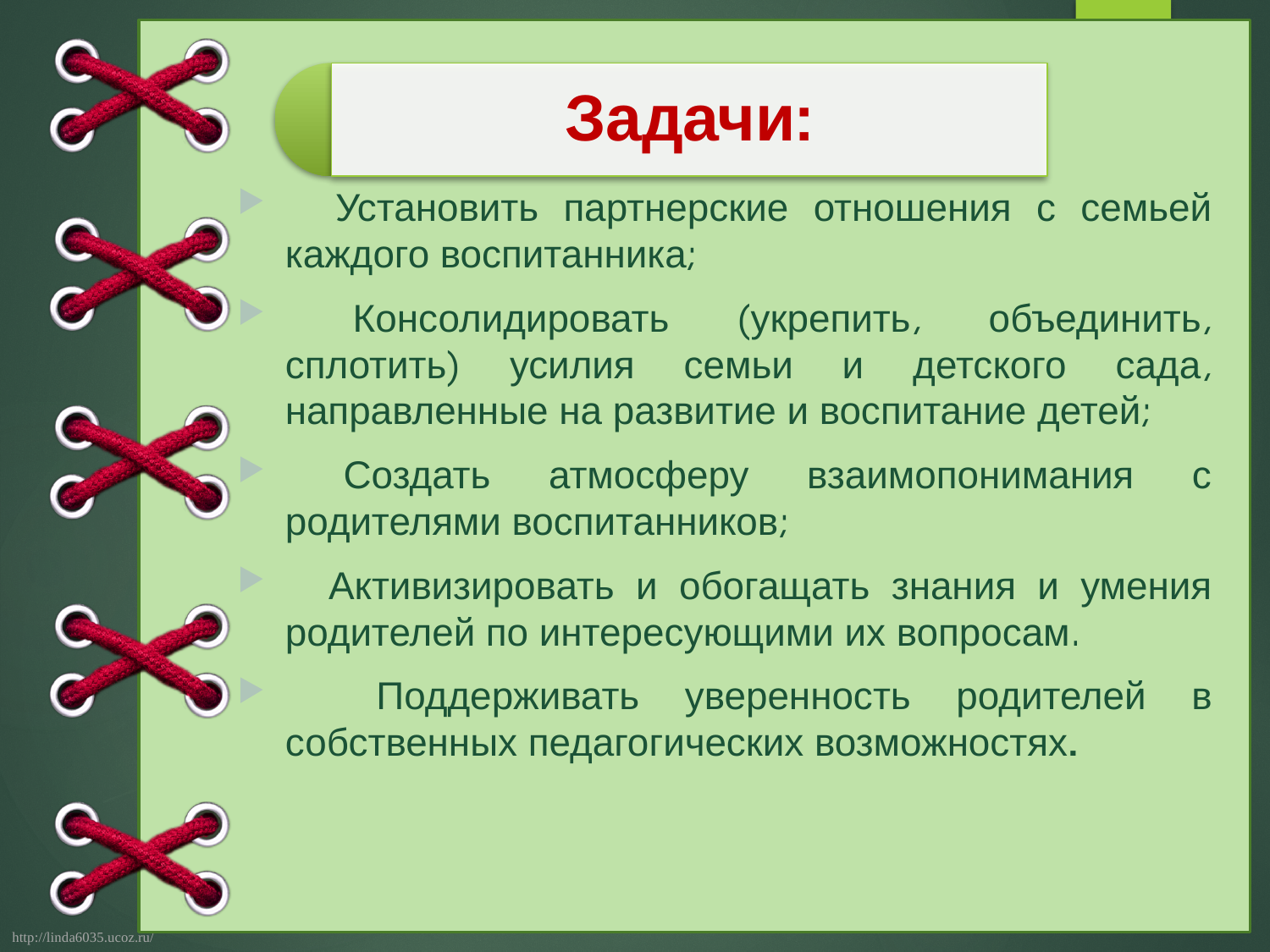

Задачи:
  Установить партнерские отношения с семьей каждого воспитанника;
 Консолидировать (укрепить, объединить, сплотить) усилия семьи и детского сада, направленные на развитие и воспитание детей;
 Создать атмосферу взаимопонимания с родителями воспитанников;
  Активизировать и обогащать знания и умения родителей по интересующими их вопросам.
  Поддерживать уверенность родителей в собственных педагогических возможностях.